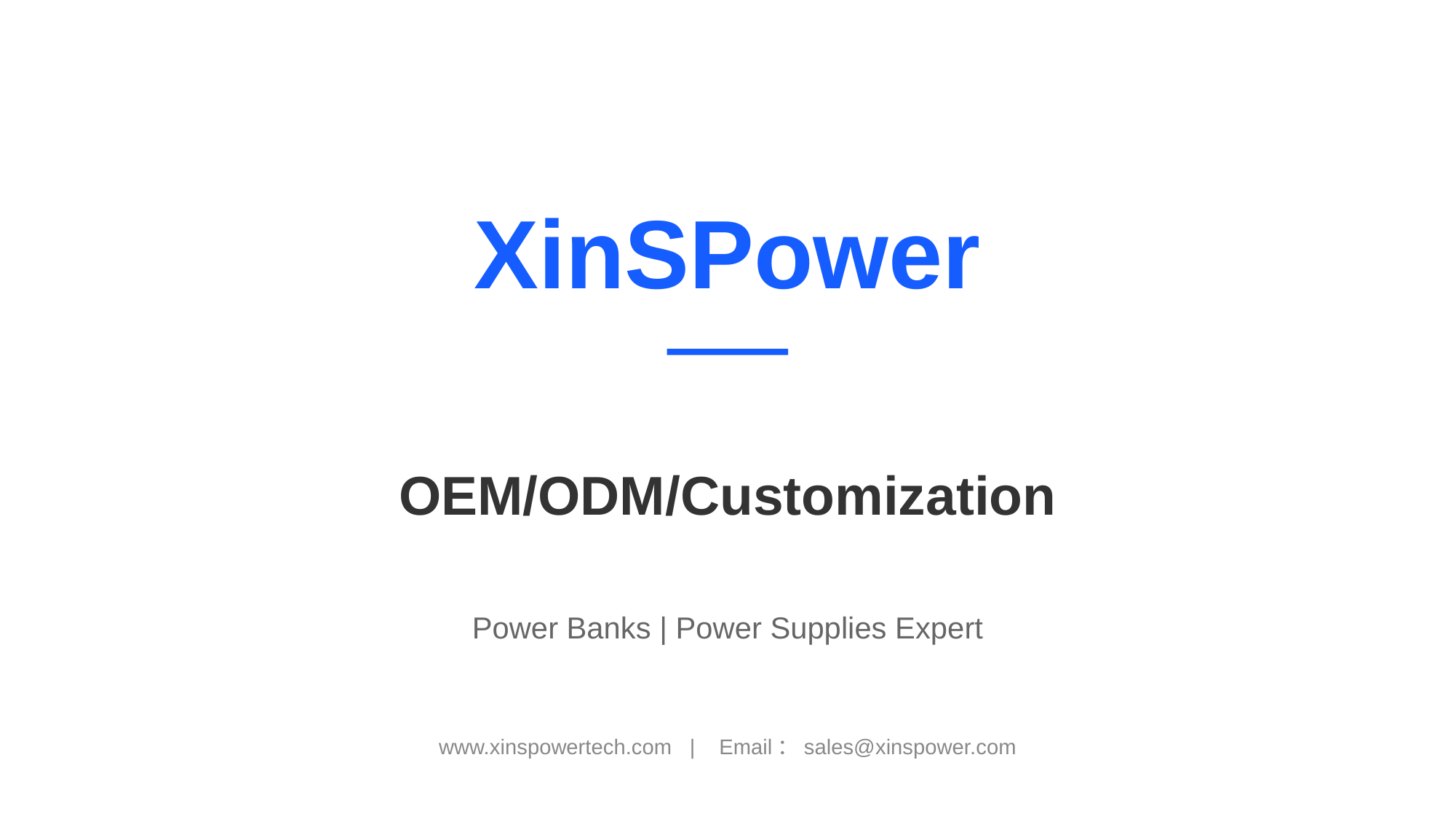

XinSPower

OEM/ODM/Customization
Power Banks | Power Supplies Expert
www.xinspowertech.com   |    Email：sales@xinspower.com